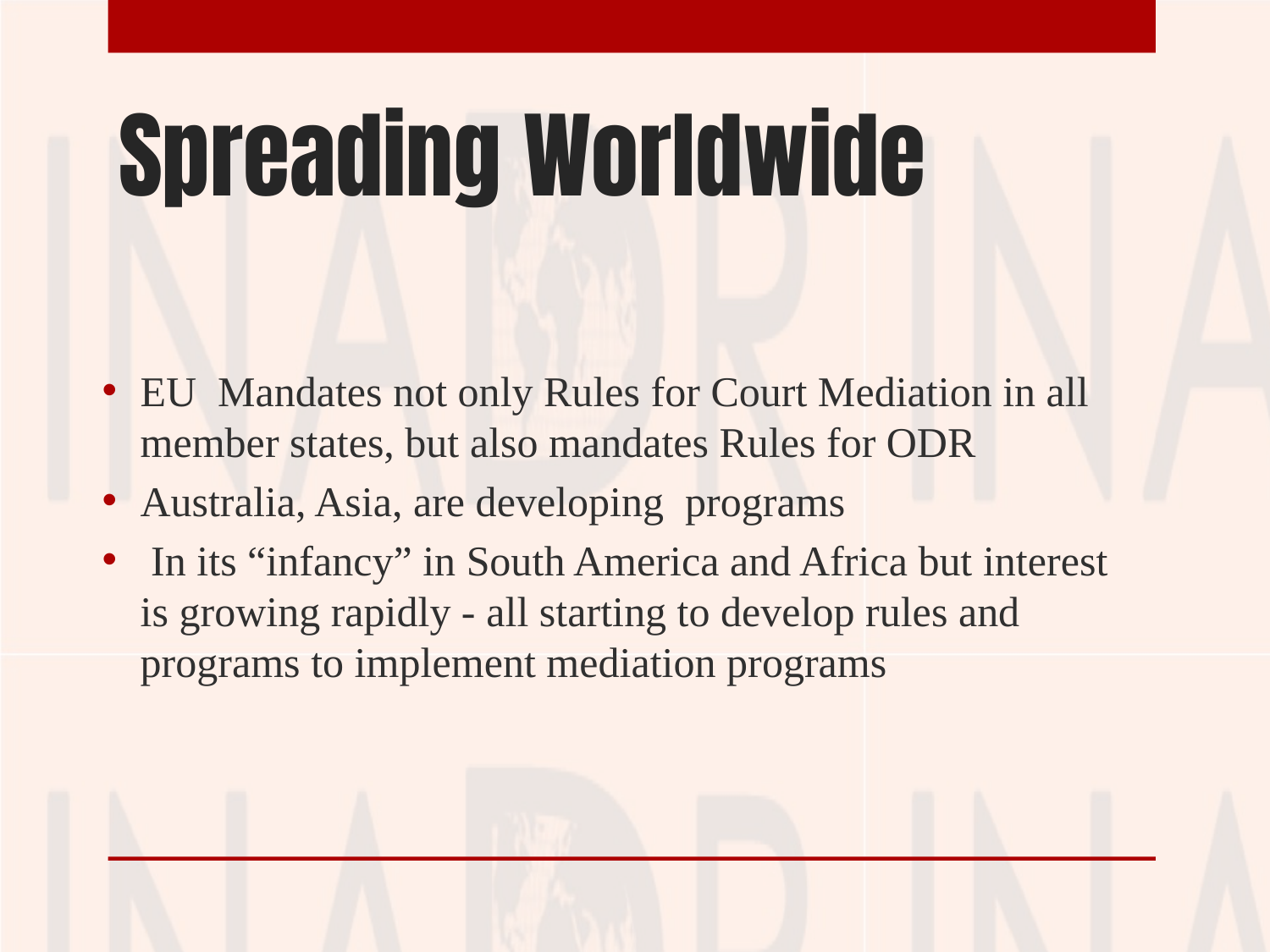

# Spreading Worldwide
EU  Mandates not only Rules for Court Mediation in all member states, but also mandates Rules for ODR
Australia, Asia, are developing  programs
 In its “infancy” in South America and Africa but interest is growing rapidly - all starting to develop rules and programs to implement mediation programs